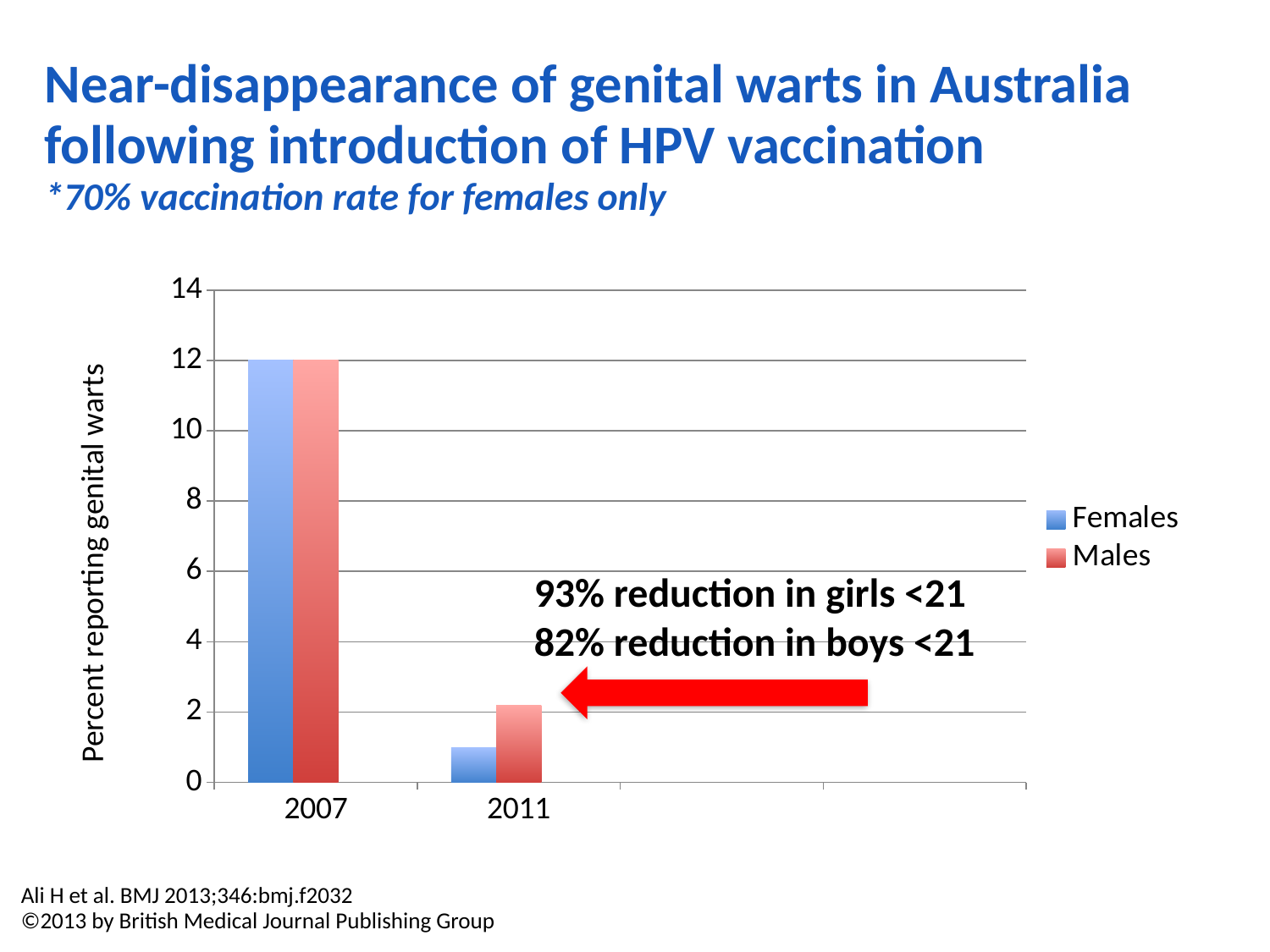

Near-disappearance of genital warts in Australia following introduction of HPV vaccination
*70% vaccination rate for females only

### Chart

| Category | Females | Males | Column1 |
|---|---|---|---|
| 2007.0 | 12.0 | 12.0 | None |
| 2011.0 | 1.0 | 2.2 | None |
|  | None | None | None |
|  | None | None | None |
Percent reporting genital warts
93% reduction in girls <21
82% reduction in boys <21

Ali H et al. BMJ 2013;346:bmj.f2032
©2013 by British Medical Journal Publishing Group